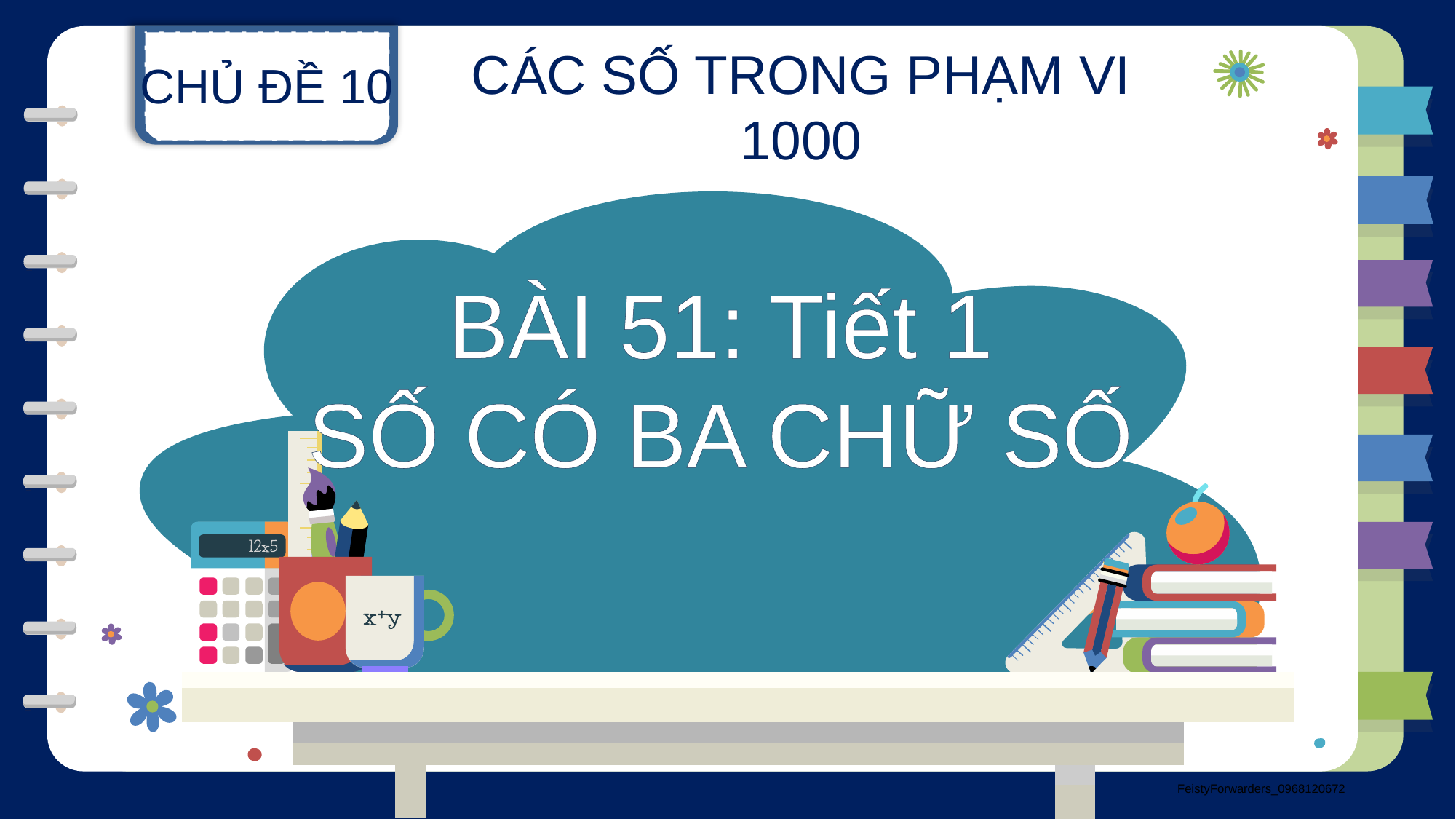

CHỦ ĐỀ 10
CÁC SỐ TRONG PHẠM VI 1000
BÀI 51: Tiết 1
SỐ CÓ BA CHỮ SỐ